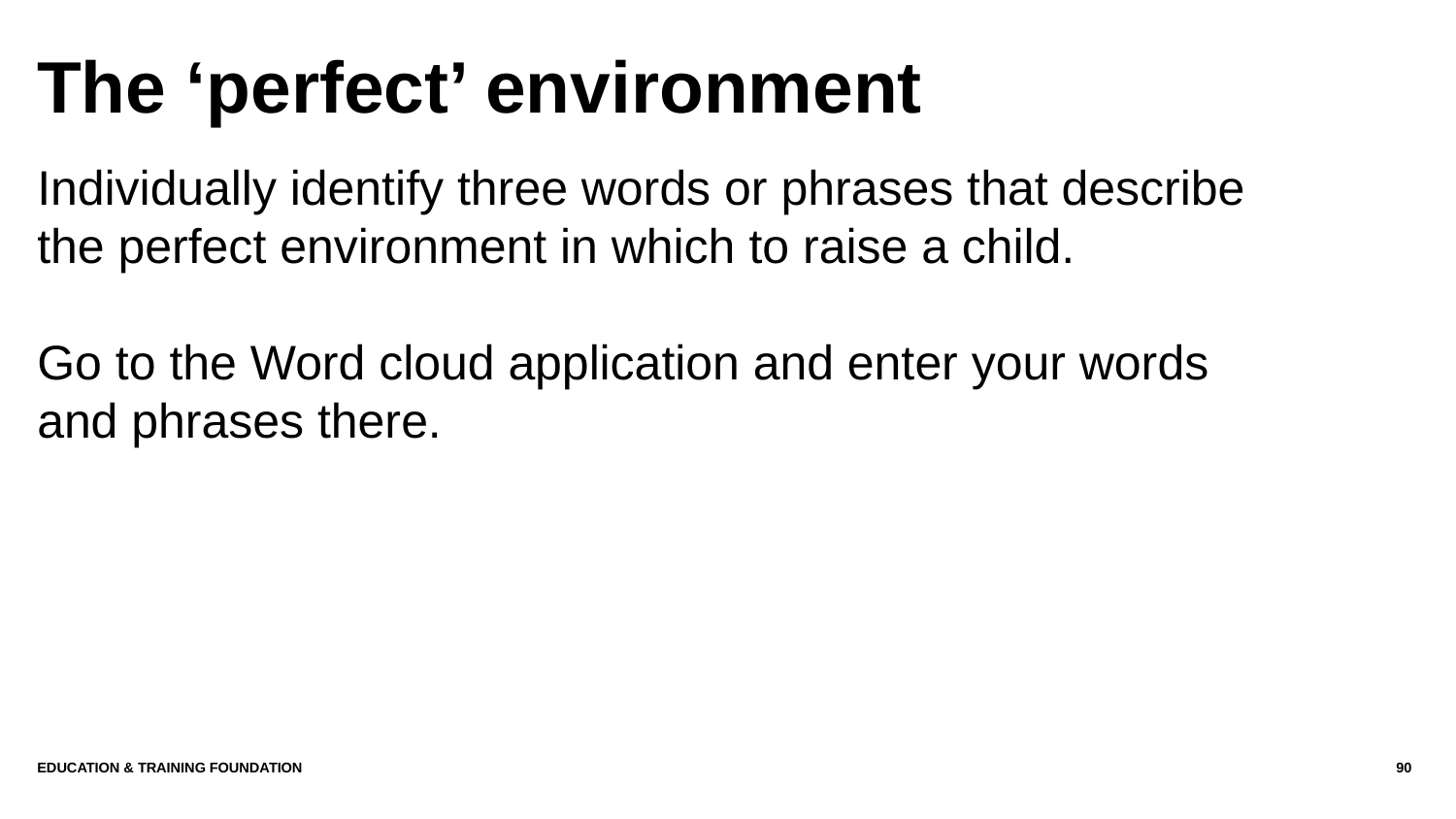

# The ‘perfect’ environment
Individually identify three words or phrases that describe the perfect environment in which to raise a child.

Go to the Word cloud application and enter your words and phrases there.
Education & Training Foundation
90